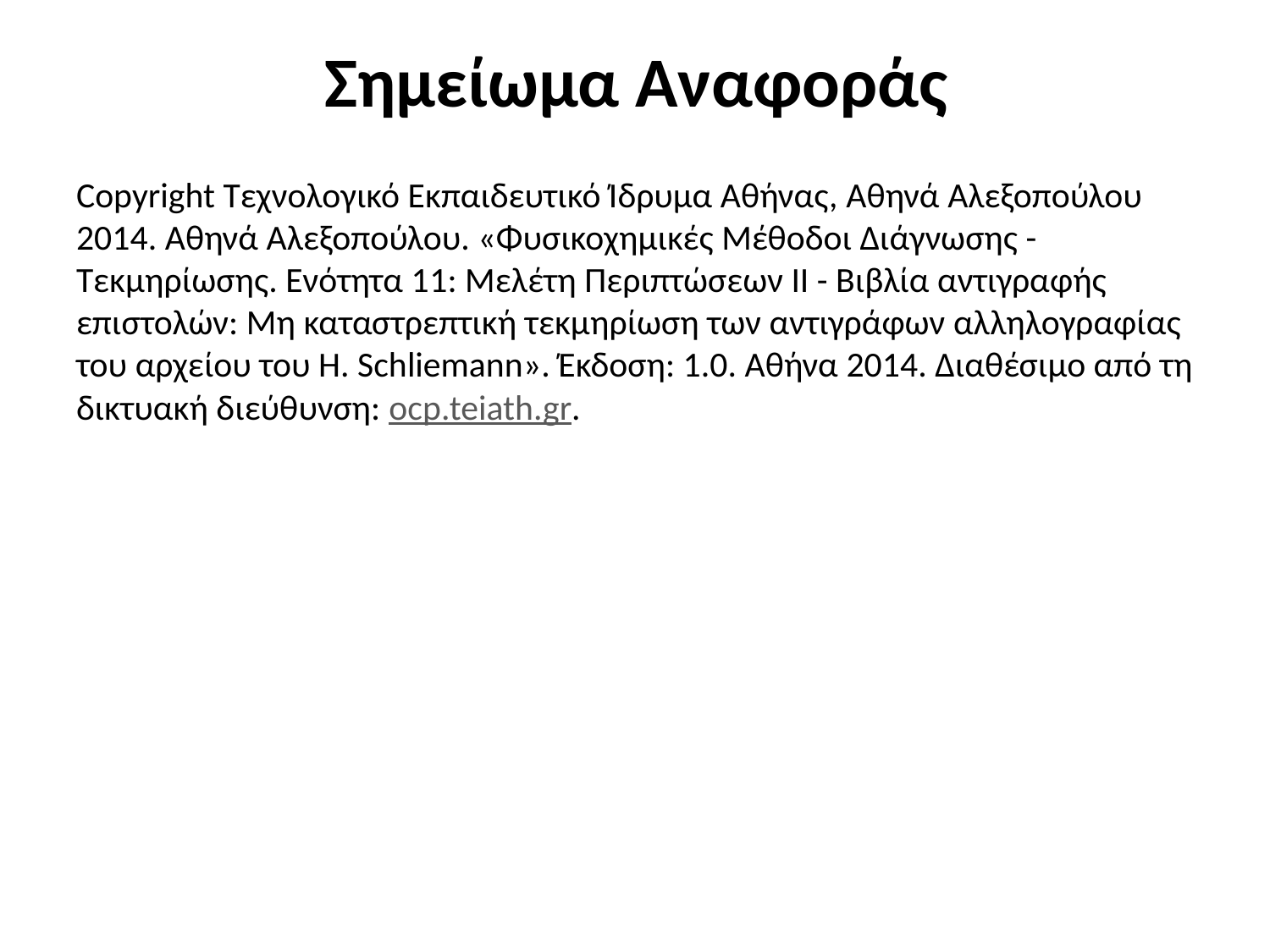

# Σημείωμα Αναφοράς
Copyright Τεχνολογικό Εκπαιδευτικό Ίδρυμα Αθήνας, Αθηνά Αλεξοπούλου 2014. Αθηνά Αλεξοπούλου. «Φυσικοχημικές Μέθοδοι Διάγνωσης - Τεκμηρίωσης. Ενότητα 11: Μελέτη Περιπτώσεων ΙΙ - Βιβλία αντιγραφής επιστολών: Μη καταστρεπτική τεκμηρίωση των αντιγράφων αλληλογραφίας του αρχείου του H. Schliemann». Έκδοση: 1.0. Αθήνα 2014. Διαθέσιμο από τη δικτυακή διεύθυνση: ocp.teiath.gr.